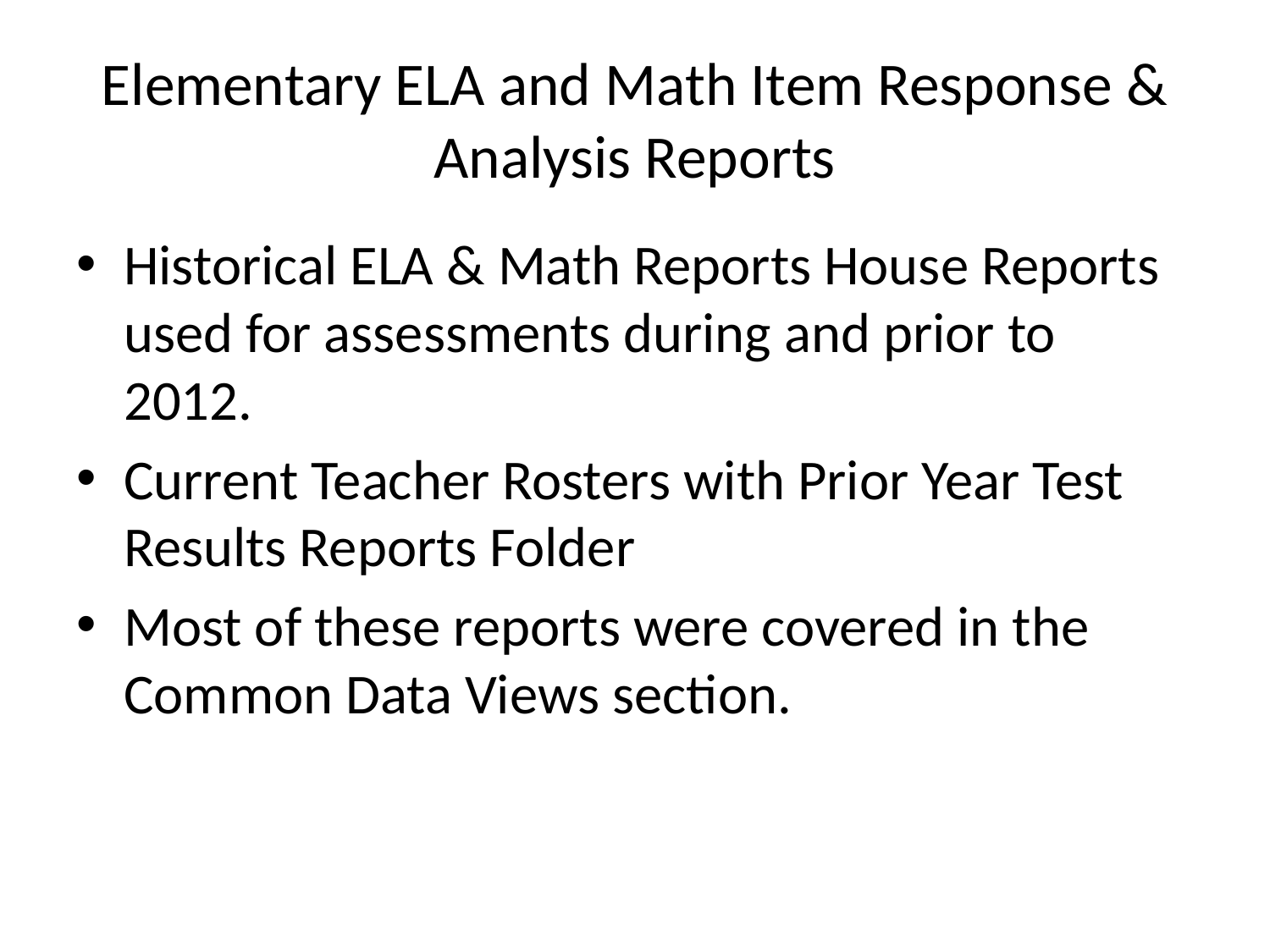

# Elementary ELA and Math Item Response & Analysis Reports
Historical ELA & Math Reports House Reports used for assessments during and prior to 2012.
Current Teacher Rosters with Prior Year Test Results Reports Folder
Most of these reports were covered in the Common Data Views section.